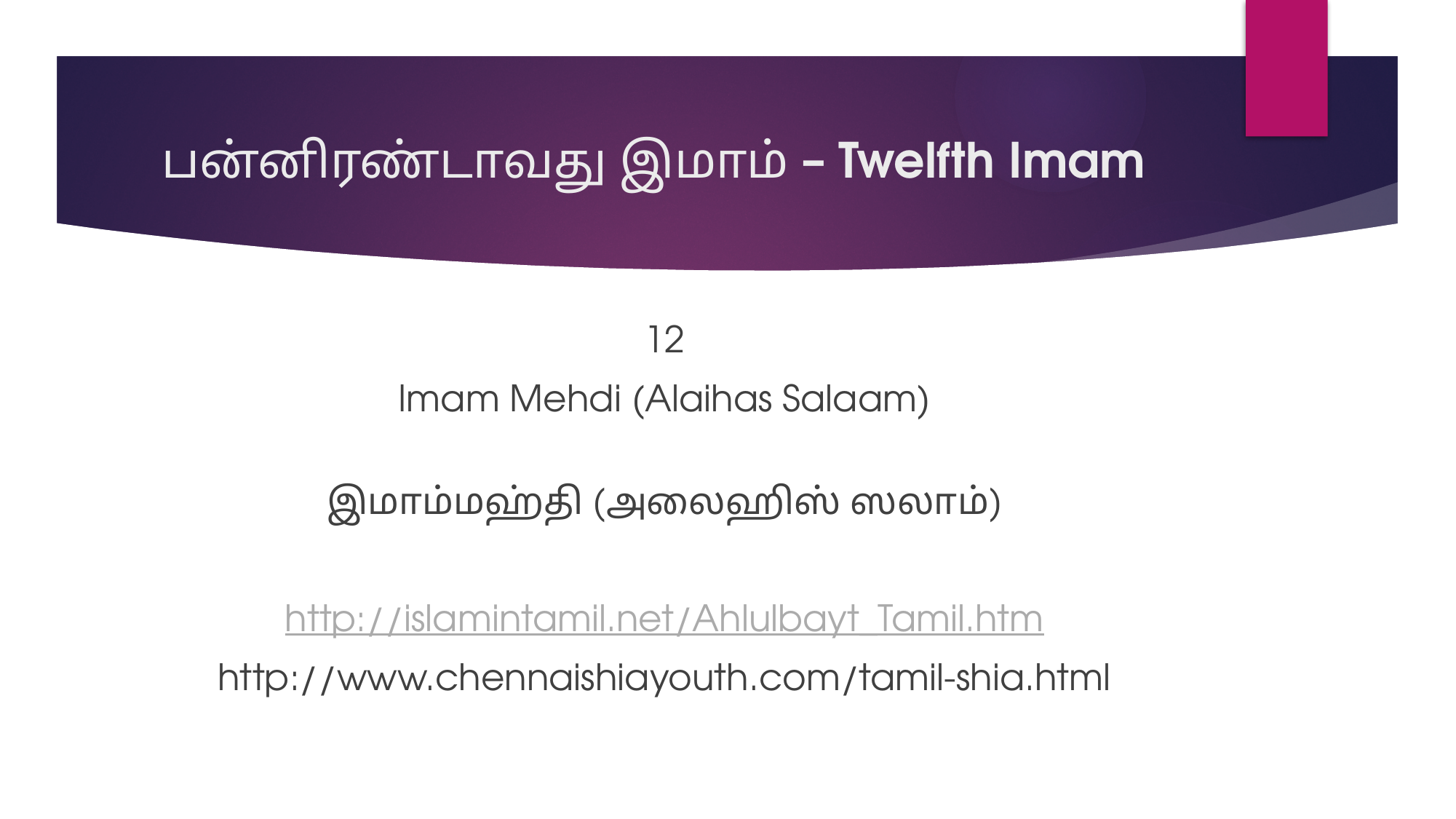

# பன்னிரண்டாவது இமாம் – Twelfth Imam
12
Imam Mehdi (Alaihas Salaam)
இமாம்மஹ்தி (அலைஹிஸ் ஸலாம்)

http://islamintamil.net/Ahlulbayt_Tamil.htm
http://www.chennaishiayouth.com/tamil-shia.html